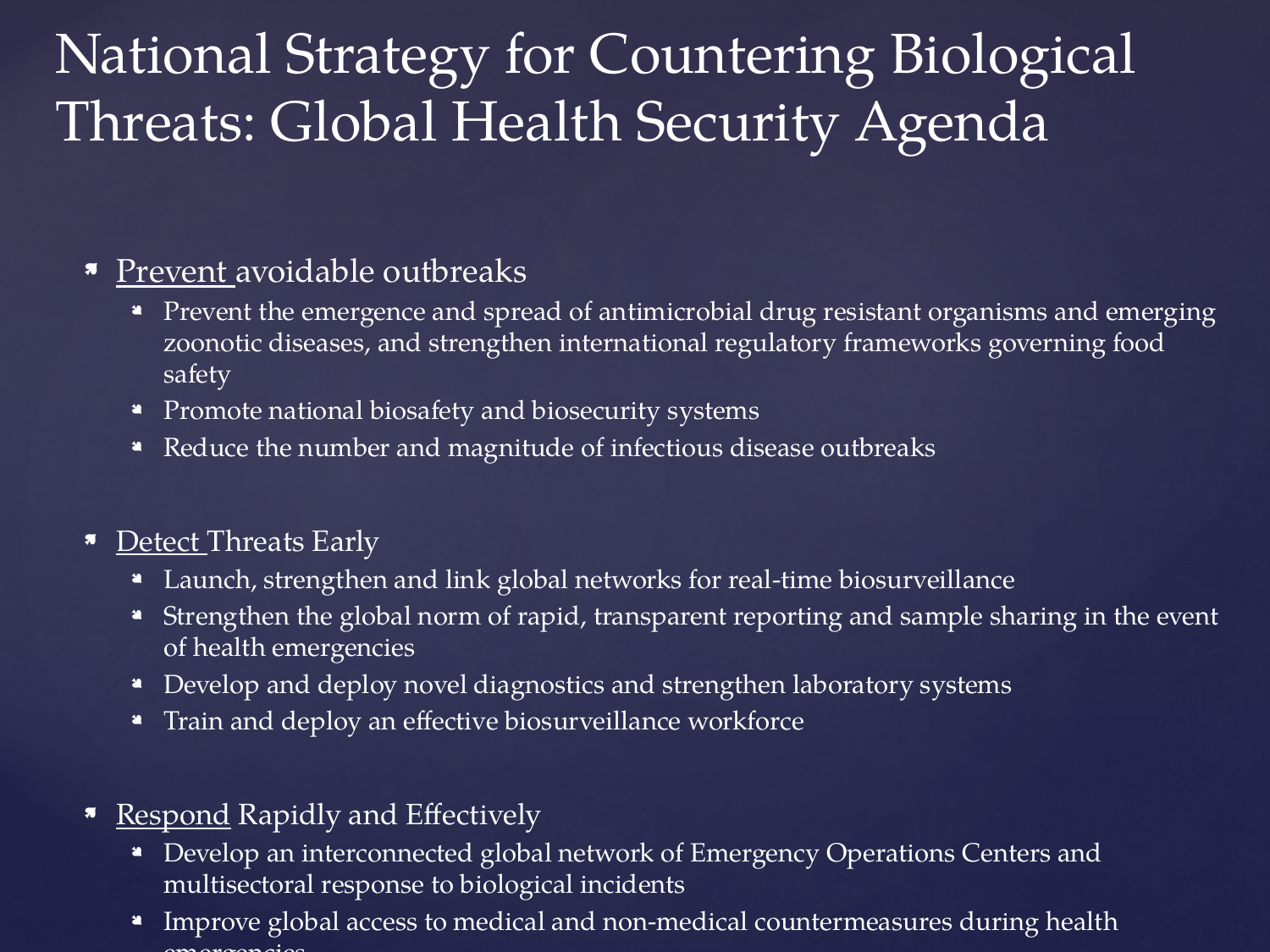

# National Strategy for Countering Biological Threats: Global Health Security Agenda
Prevent avoidable outbreaks
Prevent the emergence and spread of antimicrobial drug resistant organisms and emerging zoonotic diseases, and strengthen international regulatory frameworks governing food safety
Promote national biosafety and biosecurity systems
Reduce the number and magnitude of infectious disease outbreaks

Detect Threats Early
Launch, strengthen and link global networks for real-time biosurveillance
Strengthen the global norm of rapid, transparent reporting and sample sharing in the event of health emergencies
Develop and deploy novel diagnostics and strengthen laboratory systems
Train and deploy an effective biosurveillance workforce

Respond Rapidly and Effectively
Develop an interconnected global network of Emergency Operations Centers and multisectoral response to biological incidents
Improve global access to medical and non-medical countermeasures during health emergencies